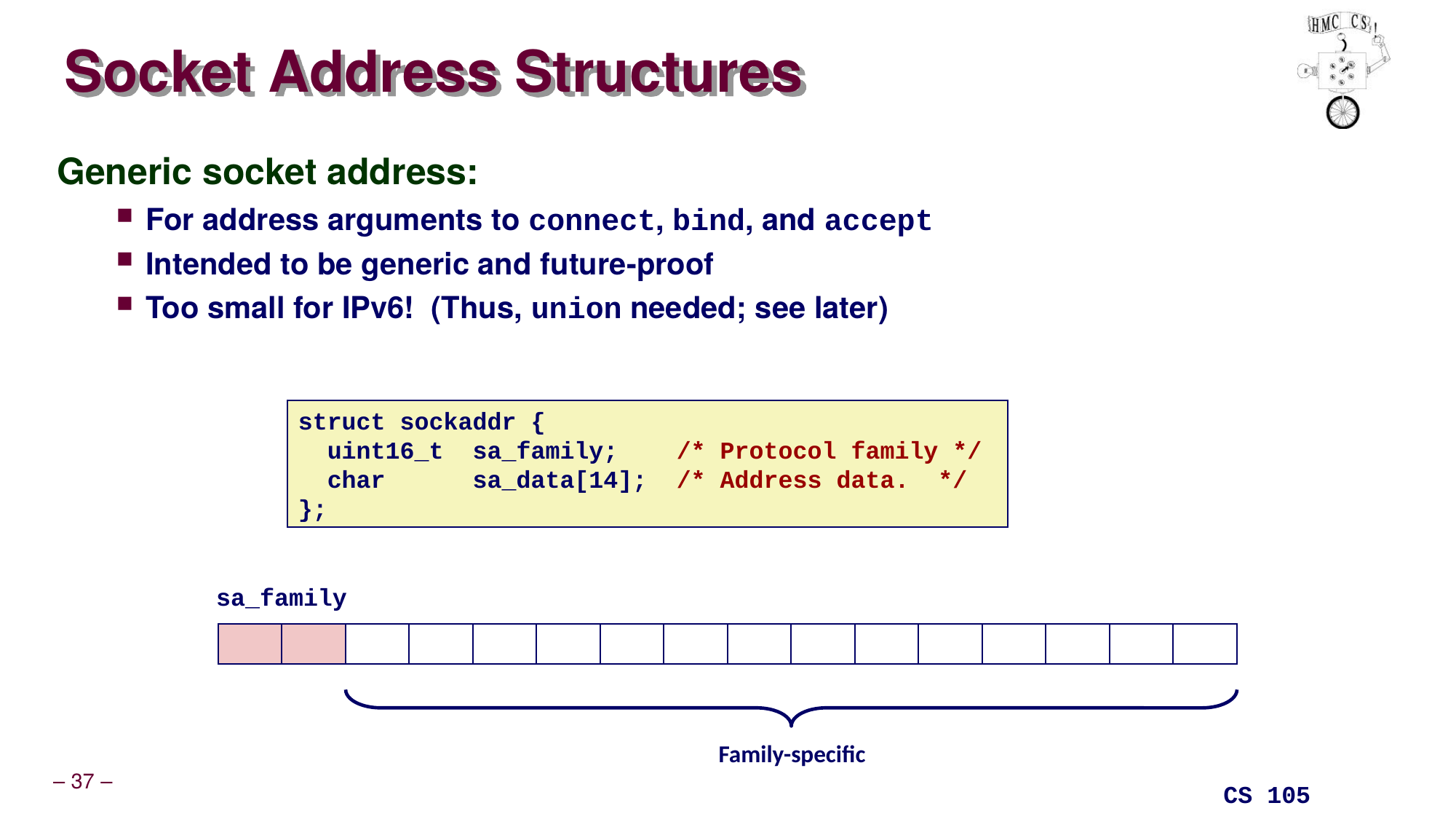

# Socket Address Structures
Generic socket address:
For address arguments to connect, bind, and accept
Intended to be generic and future-proof
Too small for IPv6!  (Thus, union needed; see later)

struct sockaddr {
  uint16_t  sa_family;    /* Protocol family */
  char      sa_data[14];  /* Address data.  */
};
sa_family

Family-specific